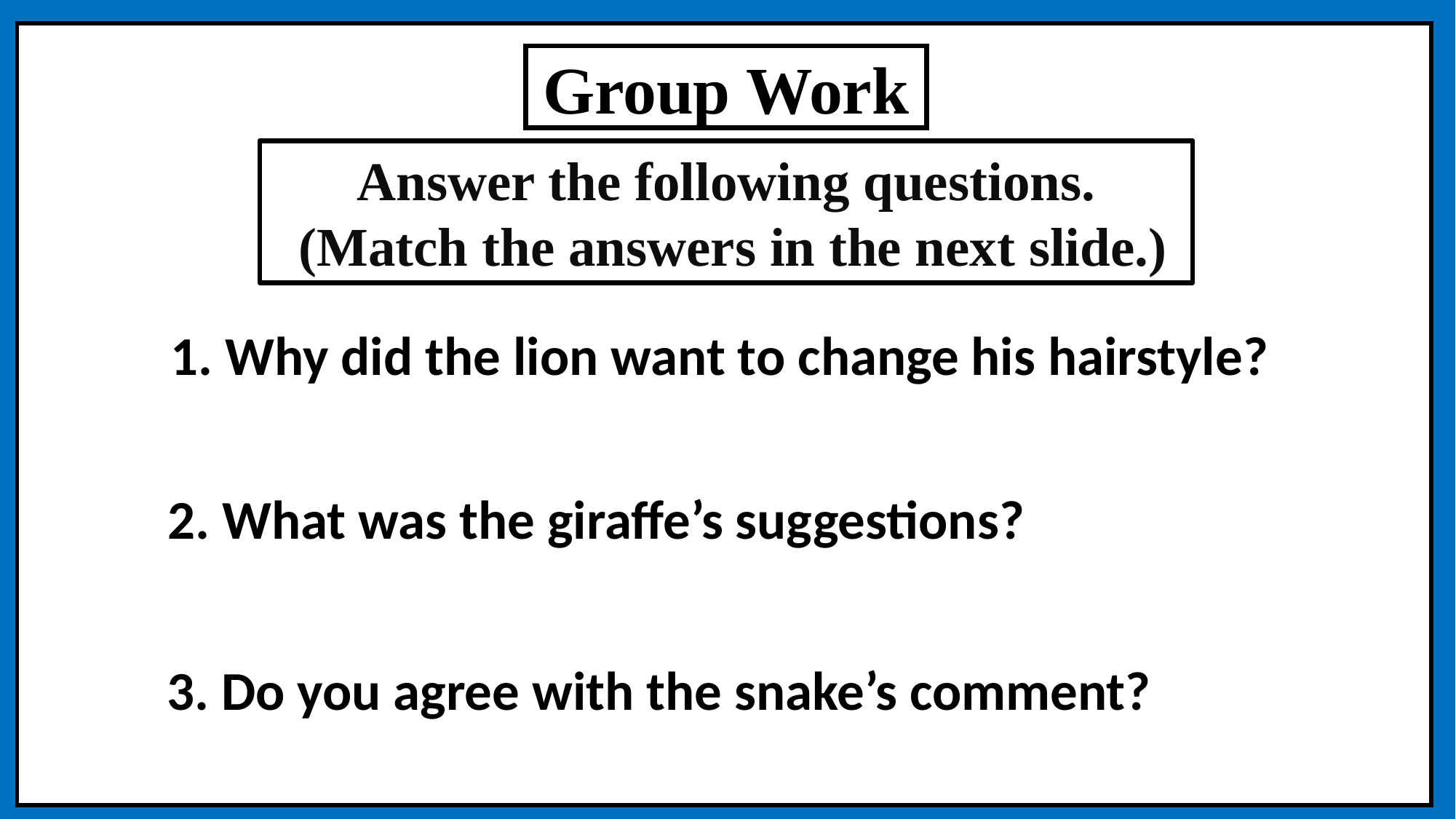

Group Work
Answer the following questions.
 (Match the answers in the next slide.)
1. Why did the lion want to change his hairstyle?
2. What was the giraffe’s suggestions?
3. Do you agree with the snake’s comment?